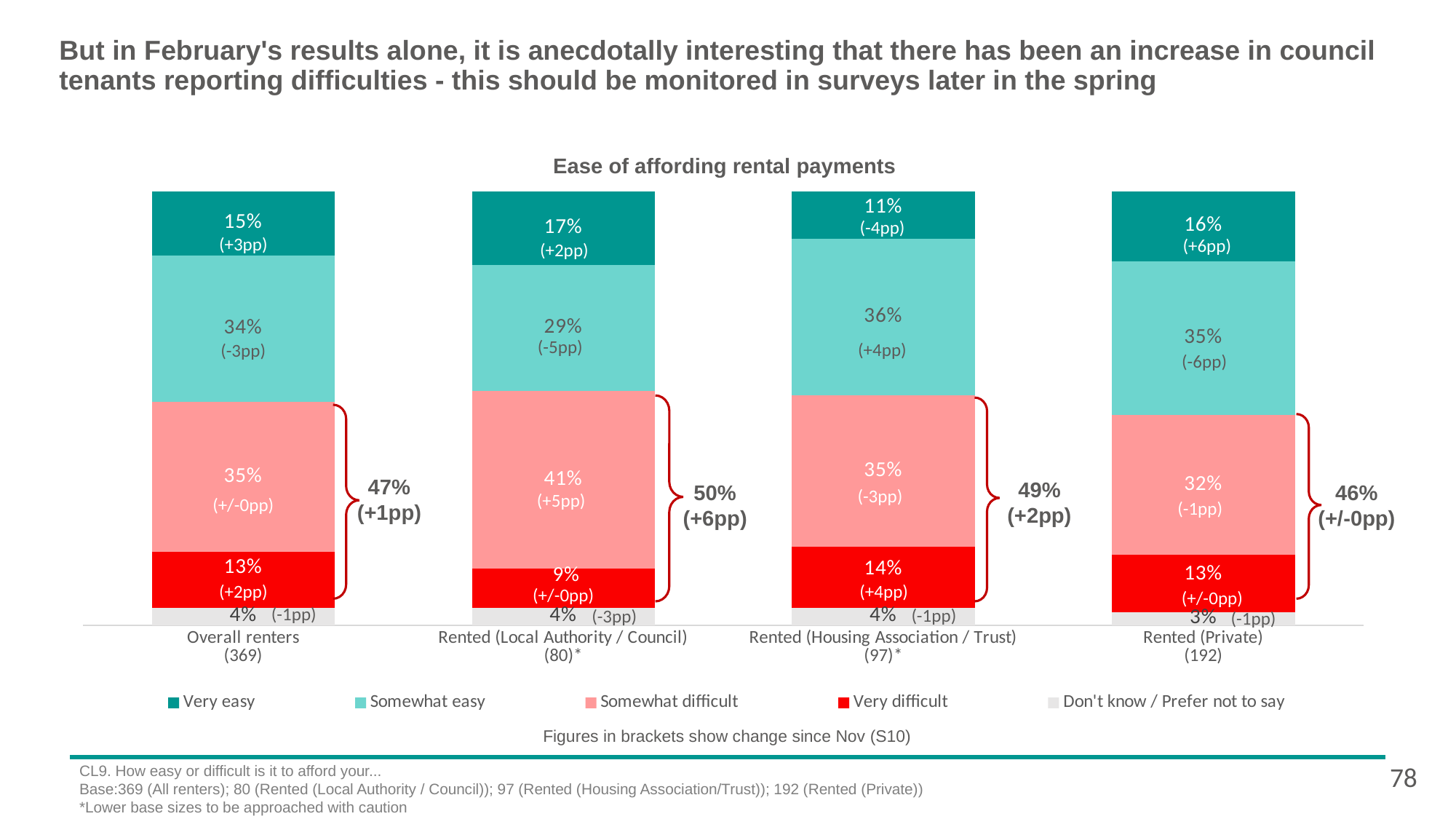

# But in February's results alone, it is anecdotally interesting that there has been an increase in council tenants reporting difficulties - this should be monitored in surveys later in the spring
Ease of affording rental payments

### Chart

| Category | Don't know / Prefer not to say | Very difficult | Somewhat difficult | Somewhat easy | Very easy |
|---|---|---|---|---|---|
| Overall renters
(369) | 0.04 | 0.13 | 0.35 | 0.34 | 0.15 |
| Rented (Local Authority / Council)
(80)* | 0.04 | 0.09 | 0.41 | 0.29 | 0.17 |
| Rented (Housing Association / Trust)
(97)* | 0.04 | 0.14 | 0.35 | 0.36 | 0.11 |
| Rented (Private)
(192) | 0.03 | 0.13 | 0.32 | 0.35 | 0.16 |
(-4pp)
(+3pp)
(+6pp)
(+2pp)
(-5pp)
(+4pp)
(-3pp)
(-6pp)

47%
(+1pp)
49%
(+2pp)
50%
(+6pp)
(-3pp)
46%
(+/-0pp)
(+5pp)
(+/-0pp)
(-1pp)
(+4pp)
(+2pp)
(+/-0pp)
(+/-0pp)
(-1pp)
(-1pp)
(-3pp)
(-1pp)
Figures in brackets show change since Nov (S10)
78
CL9. How easy or difficult is it to afford your...
Base:369 (All renters); 80 (Rented (Local Authority / Council)); 97 (Rented (Housing Association/Trust)); 192 (Rented (Private))
*Lower base sizes to be approached with caution